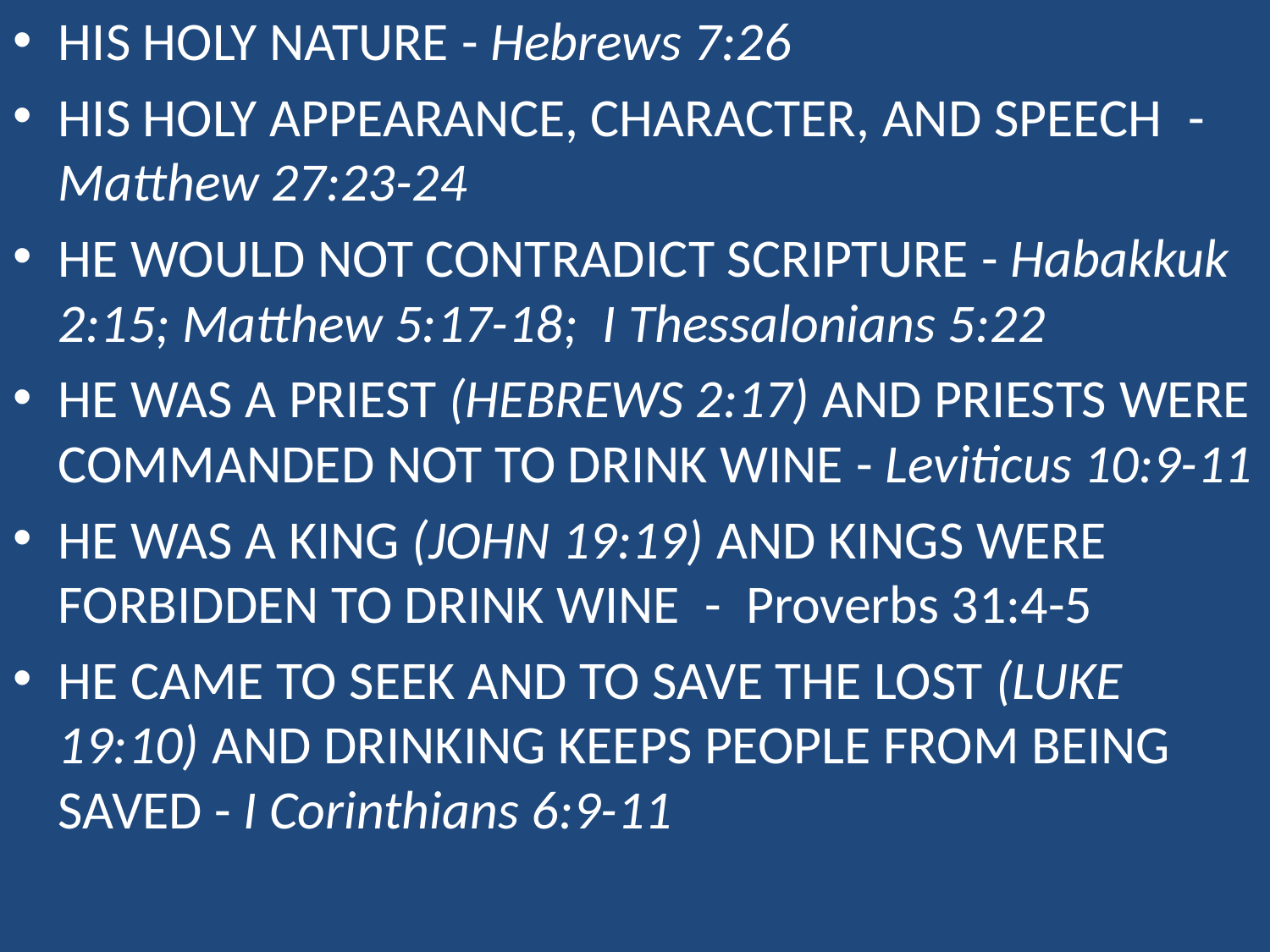

His holy nature - Hebrews 7:26
His holy appearance, character, and speech  -  Matthew 27:23-24
He would not contradict Scripture - Habakkuk 2:15; Matthew 5:17-18;  I Thessalonians 5:22
He was a priest (Hebrews 2:17) and priests were commanded not to drink wine - Leviticus 10:9-11
He was a king (John 19:19) and kings were forbidden to drink wine  -  Proverbs 31:4-5
He came to seek and to save the lost (Luke 19:10) and drinking keeps people from being saved - I Corinthians 6:9-11